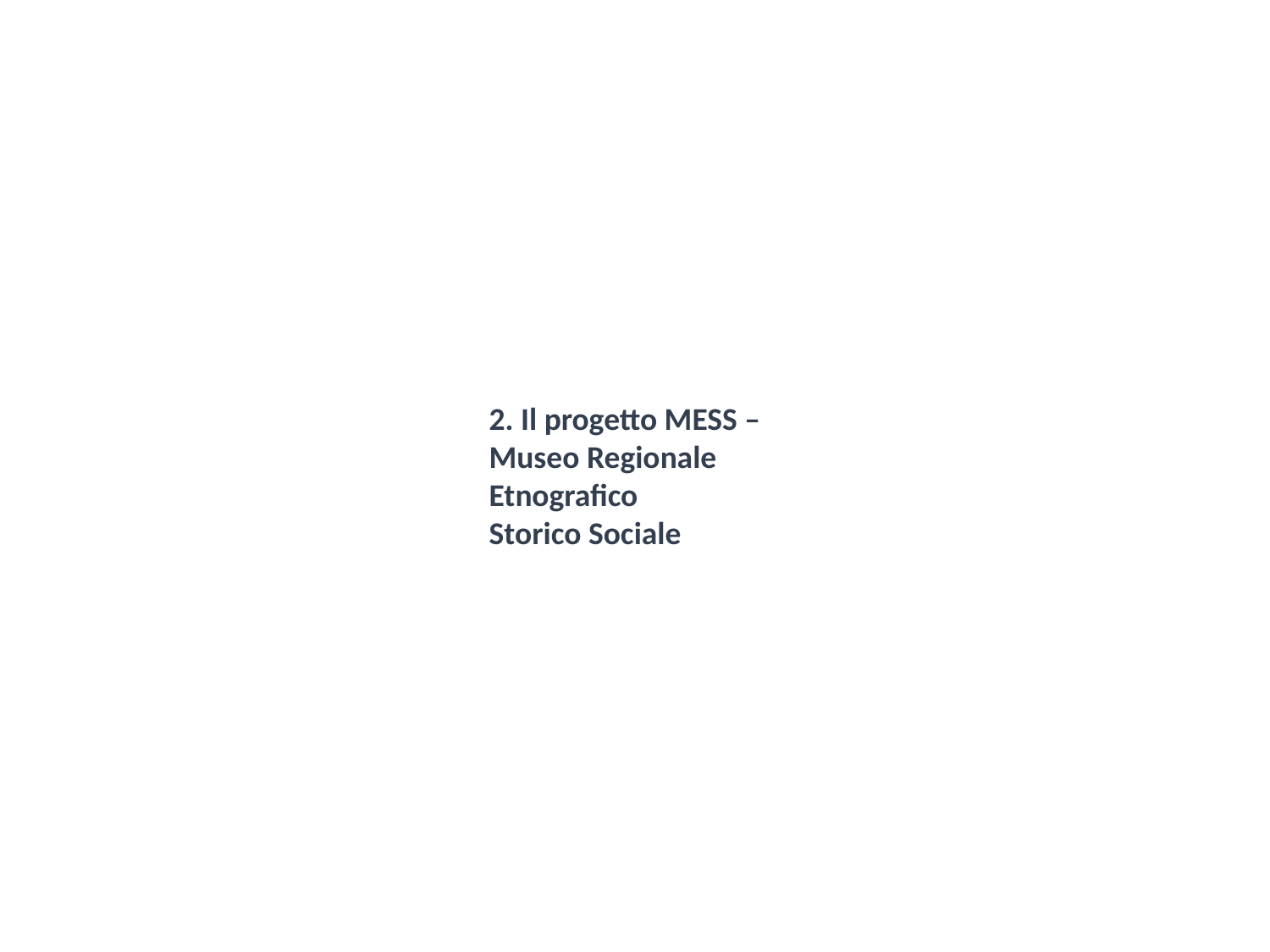

2. Il progetto MESS – Museo Regionale Etnografico
Storico Sociale